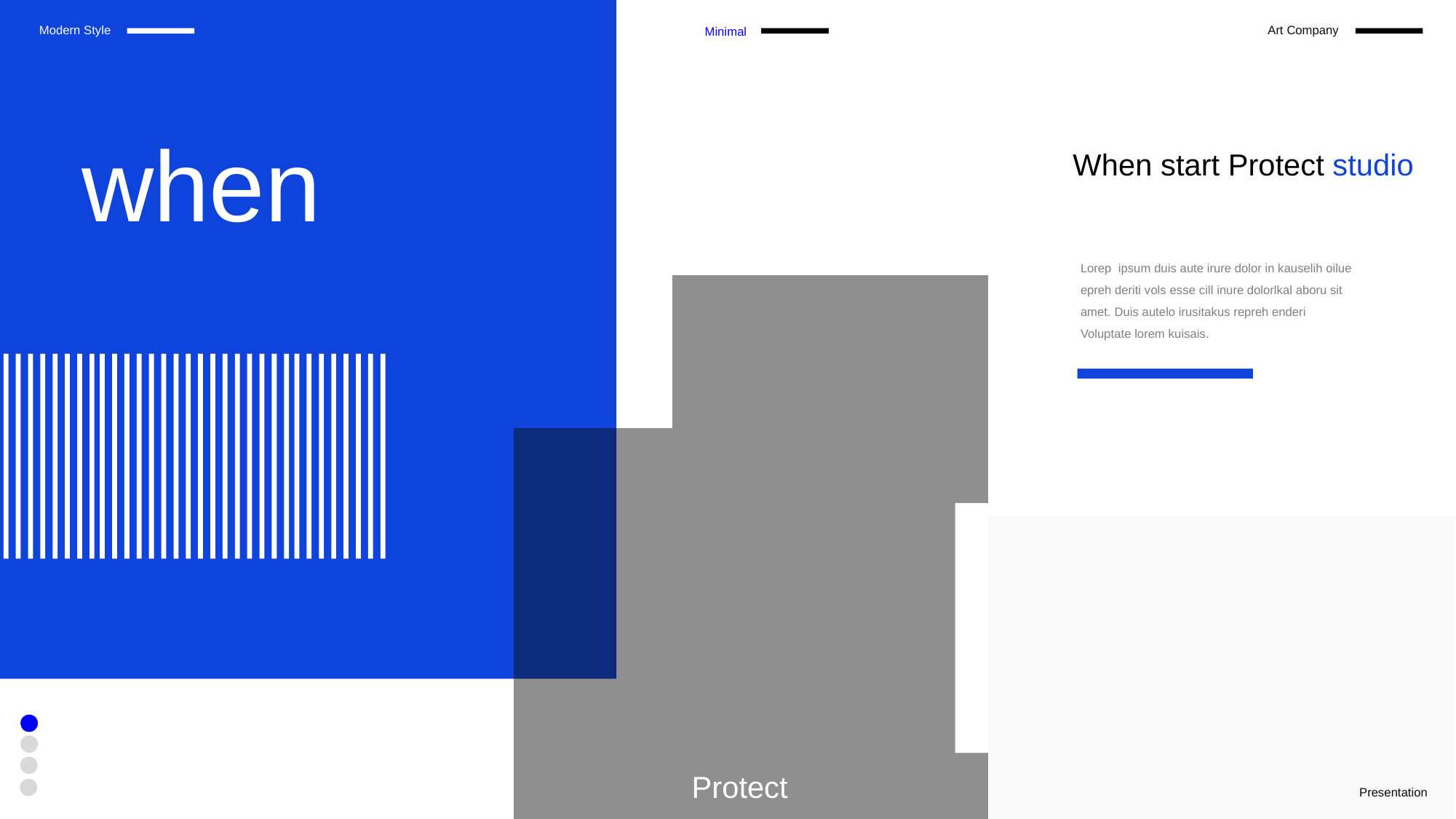

Modern Style
Art Company
Minimal

when

When start Protect studio
Lorep  ipsum duis aute irure dolor in kauselih oilue epreh deriti vols esse cill inure dolorlkal aboru sit amet. Duis autelo irusitakus repreh enderi Voluptate lorem kuisais.

Protect
Presentation